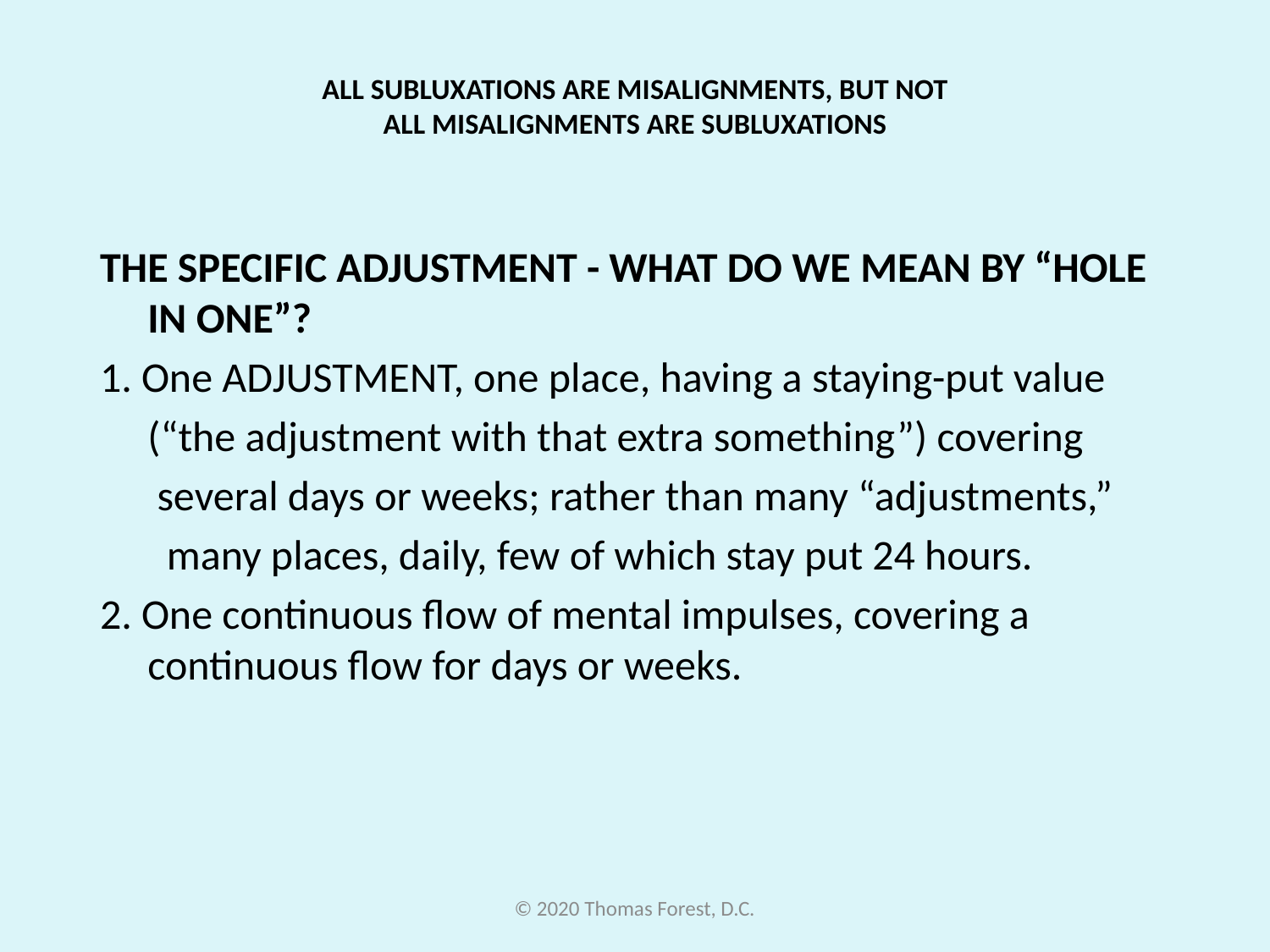

# ALL SUBLUXATIONS ARE MISALIGNMENTS, BUT NOT ALL MISALIGNMENTS ARE SUBLUXATIONS
THE SPECIFIC ADJUSTMENT - WHAT DO WE MEAN BY “HOLE IN ONE”?
1. One ADJUSTMENT, one place, having a staying-put value
     (“the adjustment with that extra something”) covering
      several days or weeks; rather than many “adjustments,”
       many places, daily, few of which stay put 24 hours.
2. One continuous flow of mental impulses, covering a continuous flow for days or weeks.
© 2020 Thomas Forest, D.C.